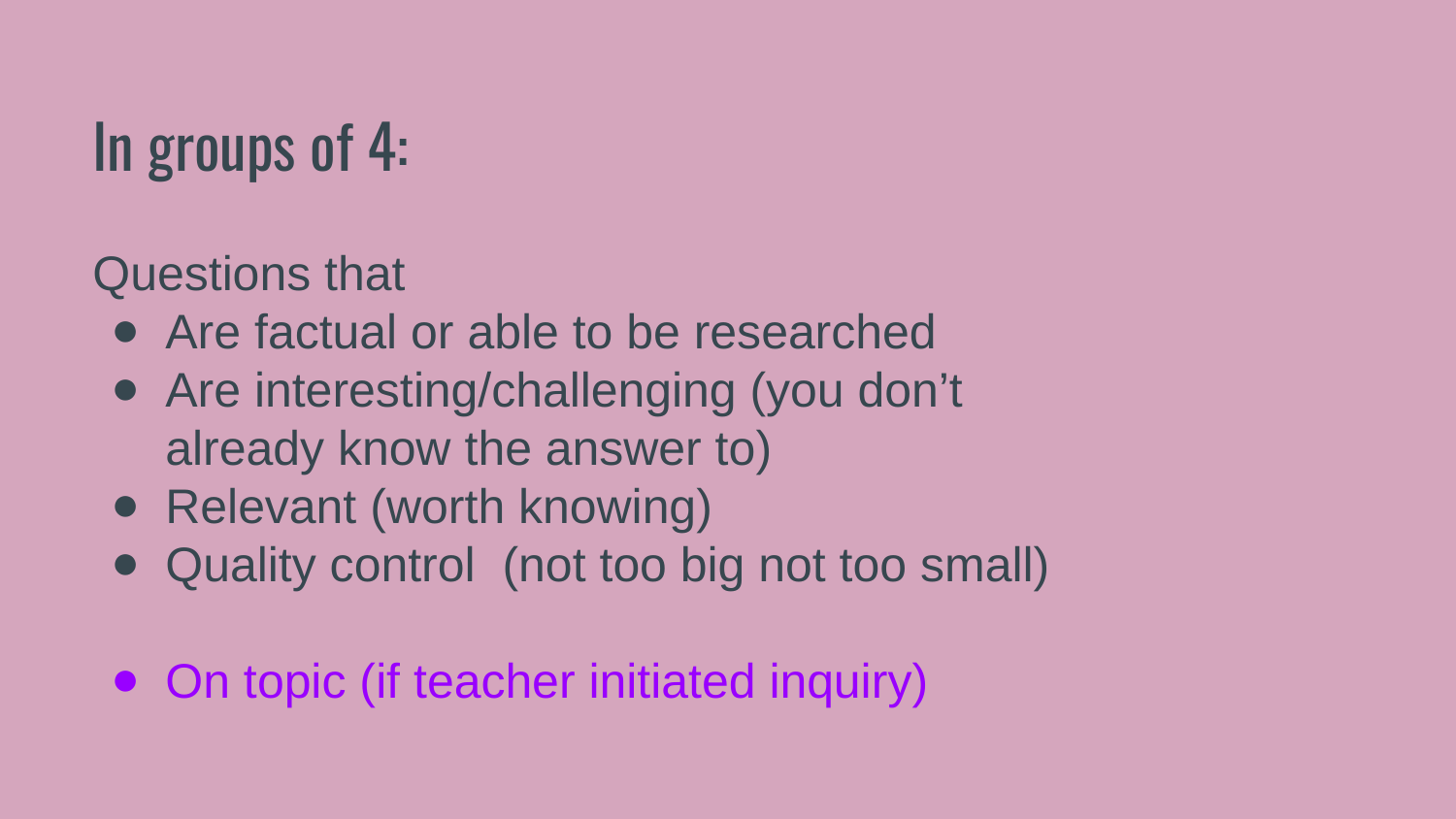

# In groups of 4:

Questions that
Are factual or able to be researched
Are interesting/challenging (you don’t already know the answer to)
Relevant (worth knowing)
Quality control  (not too big not too small)

On topic (if teacher initiated inquiry)